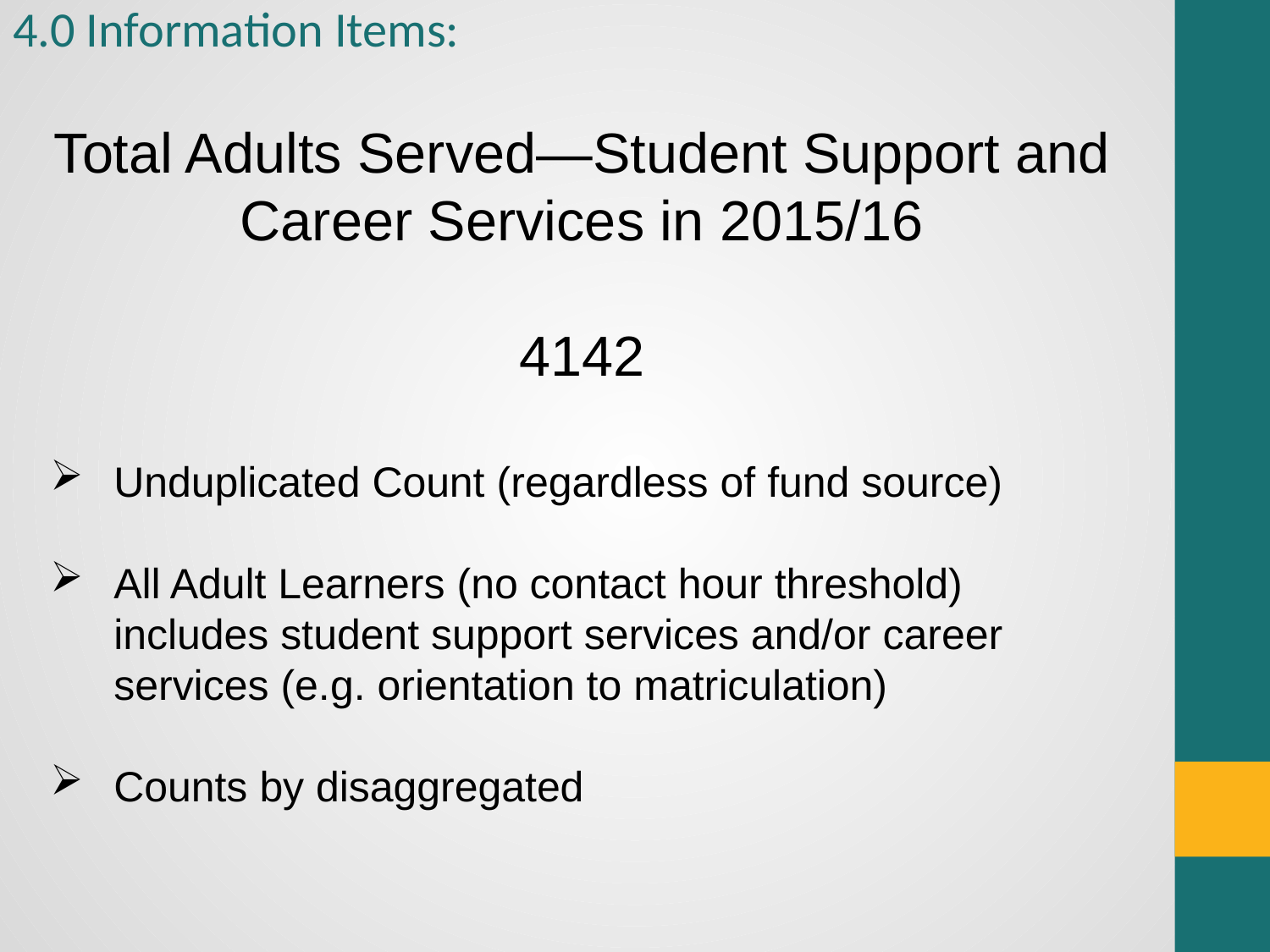

# 4.0 Information Items:
Total Adults Served—Student Support and Career Services in 2015/16

4142

Unduplicated Count (regardless of fund source)

All Adult Learners (no contact hour threshold) includes student support services and/or career services (e.g. orientation to matriculation)

Counts by disaggregated